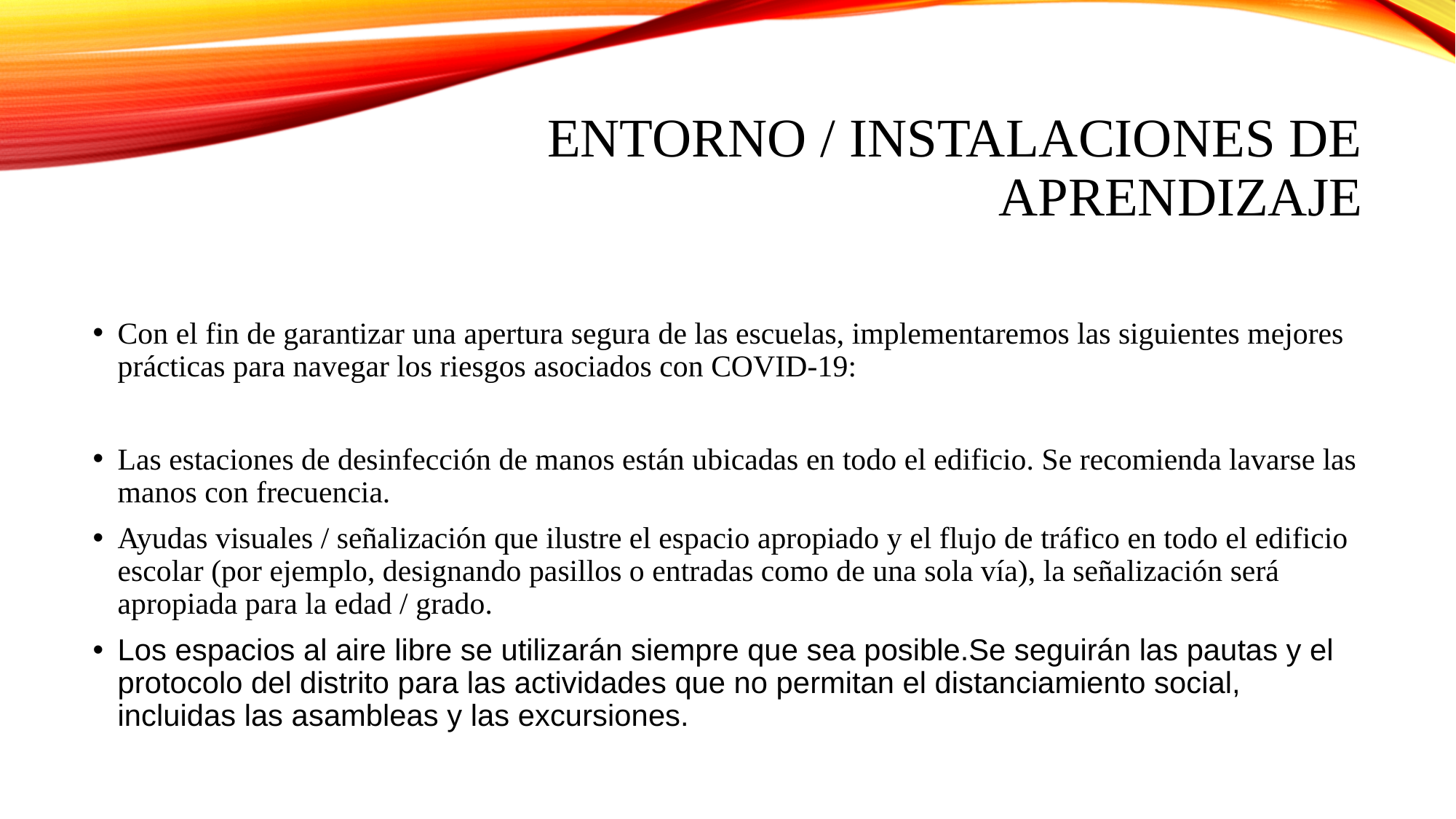

# Entorno / instalaciones de aprendizaje

Con el fin de garantizar una apertura segura de las escuelas, implementaremos las siguientes mejores prácticas para navegar los riesgos asociados con COVID-19:

Las estaciones de desinfección de manos están ubicadas en todo el edificio. Se recomienda lavarse las manos con frecuencia.
Ayudas visuales / señalización que ilustre el espacio apropiado y el flujo de tráfico en todo el edificio escolar (por ejemplo, designando pasillos o entradas como de una sola vía), la señalización será apropiada para la edad / grado.
Los espacios al aire libre se utilizarán siempre que sea posible.Se seguirán las pautas y el protocolo del distrito para las actividades que no permitan el distanciamiento social, incluidas las asambleas y las excursiones.